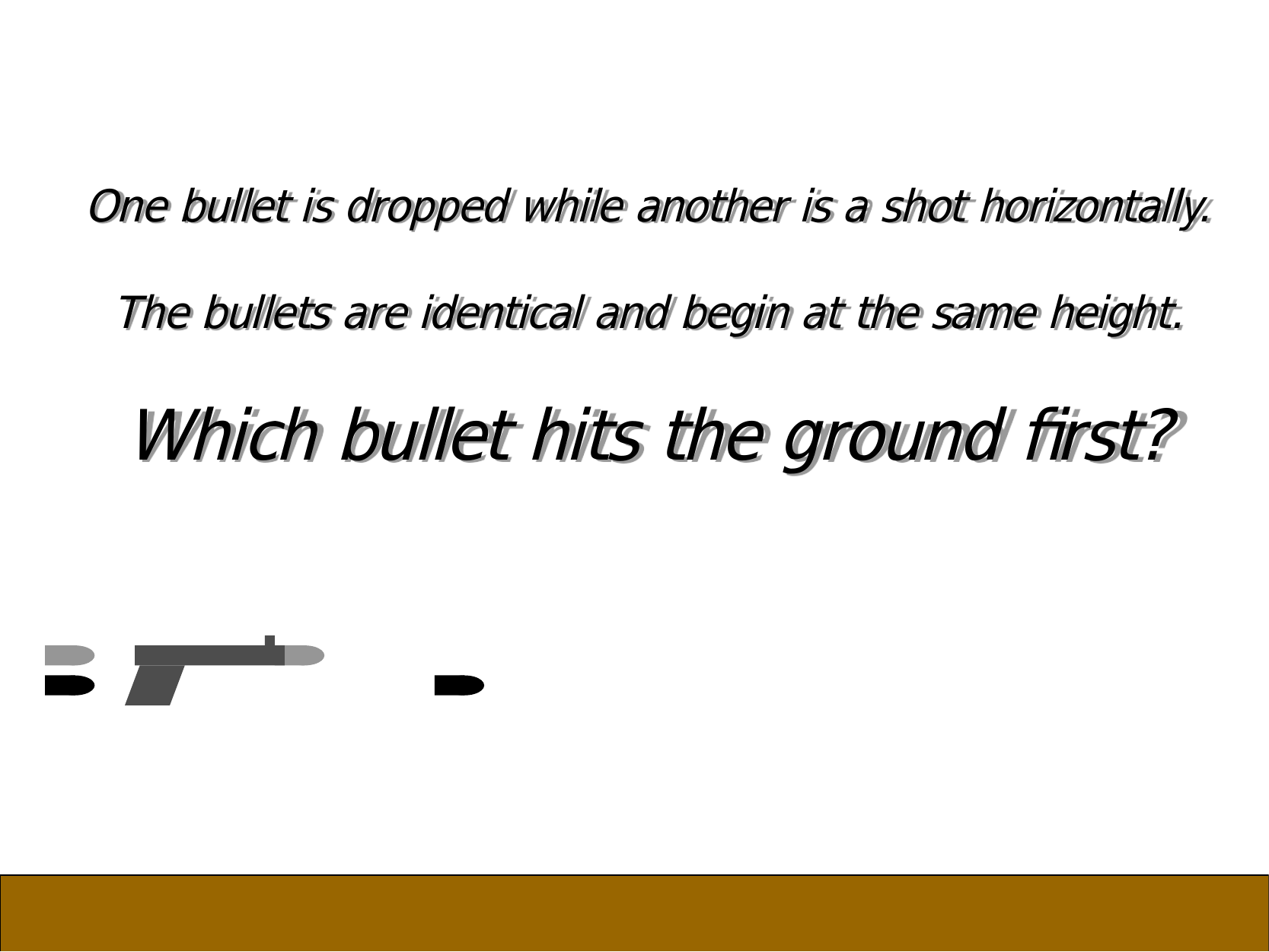

# One bullet is dropped while another is a shot horizontally. The bullets are identical and begin at the same height. Which bullet hits the ground first?